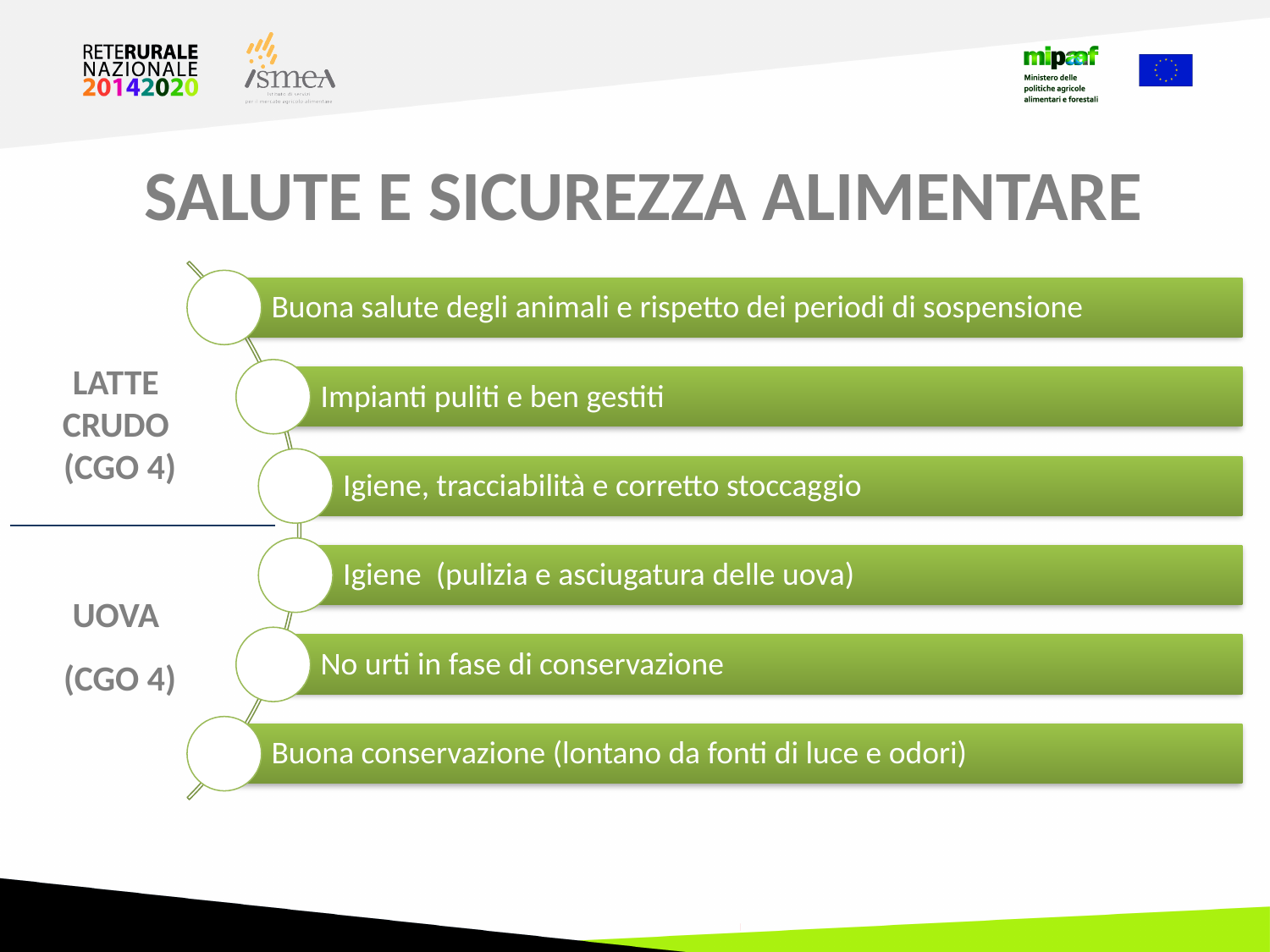

SALUTE E SICUREZZA ALIMENTARE
Buona salute degli animali e rispetto dei periodi di sospensione
Impianti puliti e ben gestiti
Igiene, tracciabilità e corretto stoccaggio
Igiene  (pulizia e asciugatura delle uova)
No urti in fase di conservazione
Buona conservazione (lontano da fonti di luce e odori)

LATTE
CRUDO
(CGO 4)

UOVA
(CGO 4)